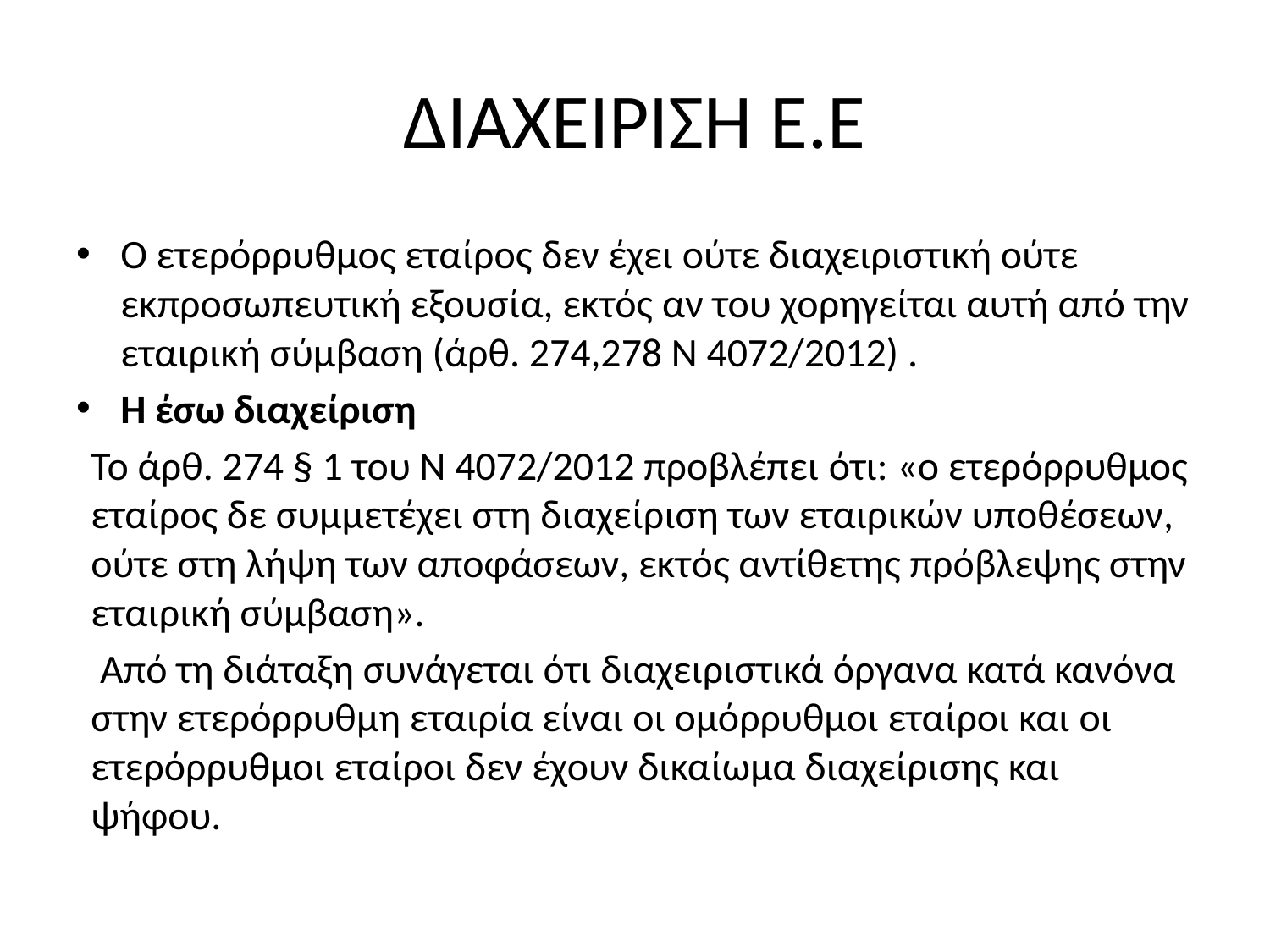

# ΔΙΑΧΕΙΡΙΣΗ Ε.Ε
Ο ετερόρρυθμος εταίρος δεν έχει ούτε διαχειριστική ούτε εκπροσωπευτική εξουσία, εκτός αν του χορηγείται αυτή από την εταιρική σύμβαση (άρθ. 274,278 Ν 4072/2012) .
Η έσω διαχείριση
Το άρθ. 274 § 1 του Ν 4072/2012 προβλέπει ότι: «ο ετερόρρυθμος εταίρος δε συμμετέχει στη διαχείριση των εταιρικών υποθέσεων, ούτε στη λήψη των αποφάσεων, εκτός αντίθετης πρόβλεψης στην εταιρική σύμβαση».
 Από τη διάταξη συνάγεται ότι διαχειριστικά όργανα κατά κανόνα στην ετερόρρυθμη εταιρία είναι οι ομόρρυθμοι εταίροι και οι ετερόρρυθμοι εταίροι δεν έχουν δικαίωμα διαχείρισης και ψήφου.